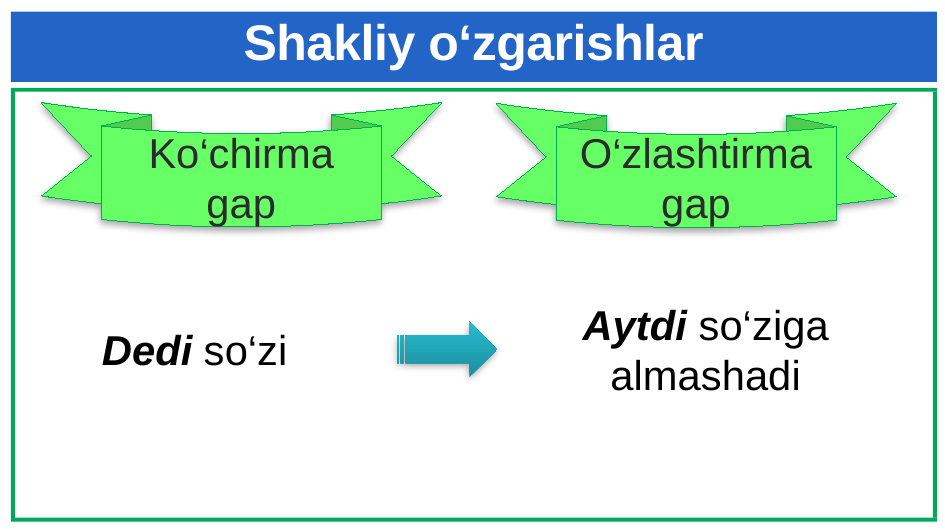

# Shakliy o‘zgarishlar
Ko‘chirma gap
O‘zlashtirma gap
Aytdi so‘ziga almashadi
Dedi so‘zi